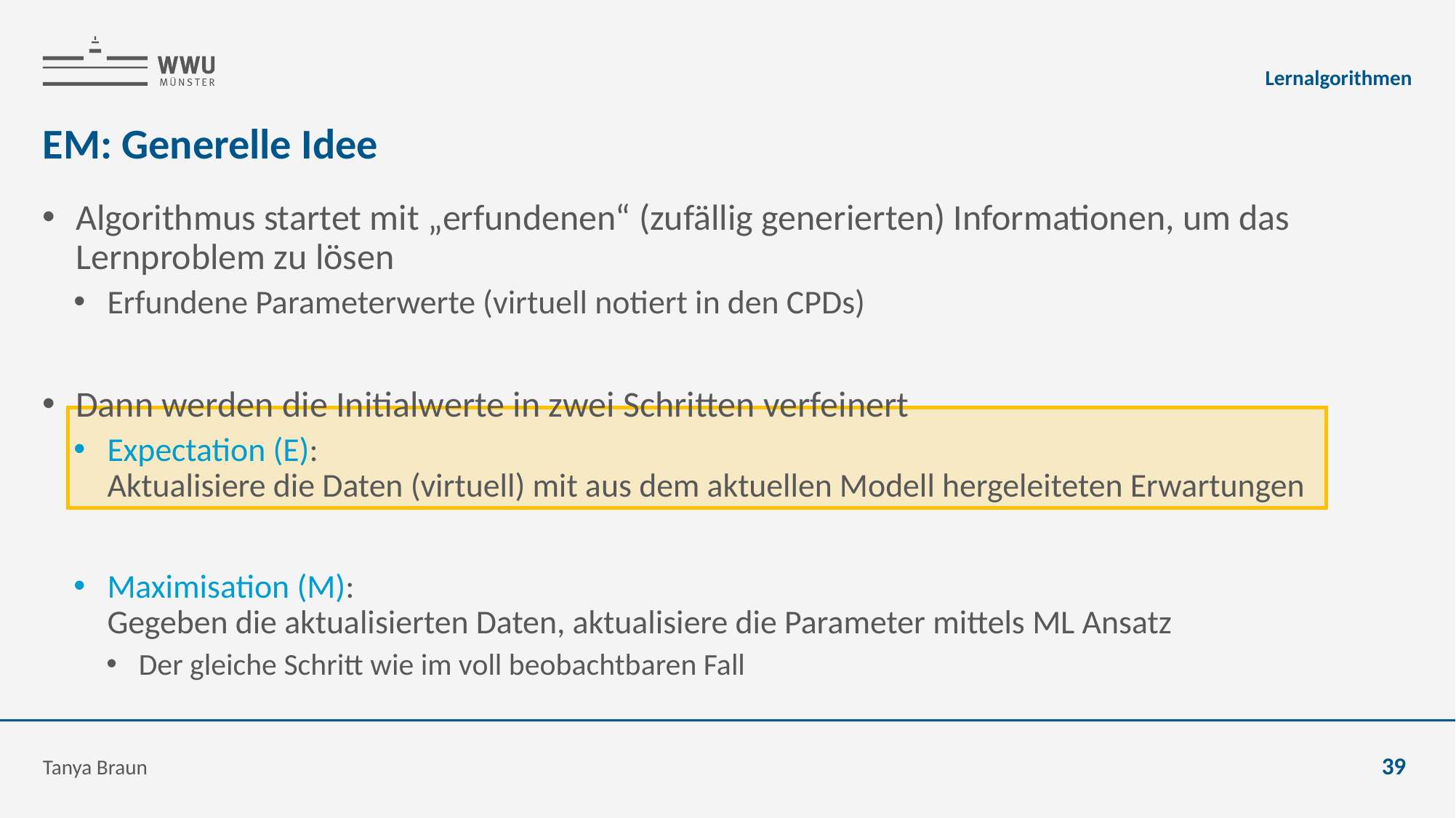

Lernalgorithmen
# EM: Generelle Idee

Algorithmus startet mit „erfundenen“ (zufällig generierten) Informationen, um das Lernproblem zu lösen
Erfundene Parameterwerte (virtuell notiert in den CPDs)

Dann werden die Initialwerte in zwei Schritten verfeinert
Expectation (E):
Aktualisiere die Daten (virtuell) mit aus dem aktuellen Modell hergeleiteten Erwartungen

Maximisation (M):
Gegeben die aktualisierten Daten, aktualisiere die Parameter mittels ML Ansatz
Der gleiche Schritt wie im voll beobachtbaren Fall

Tanya Braun
39